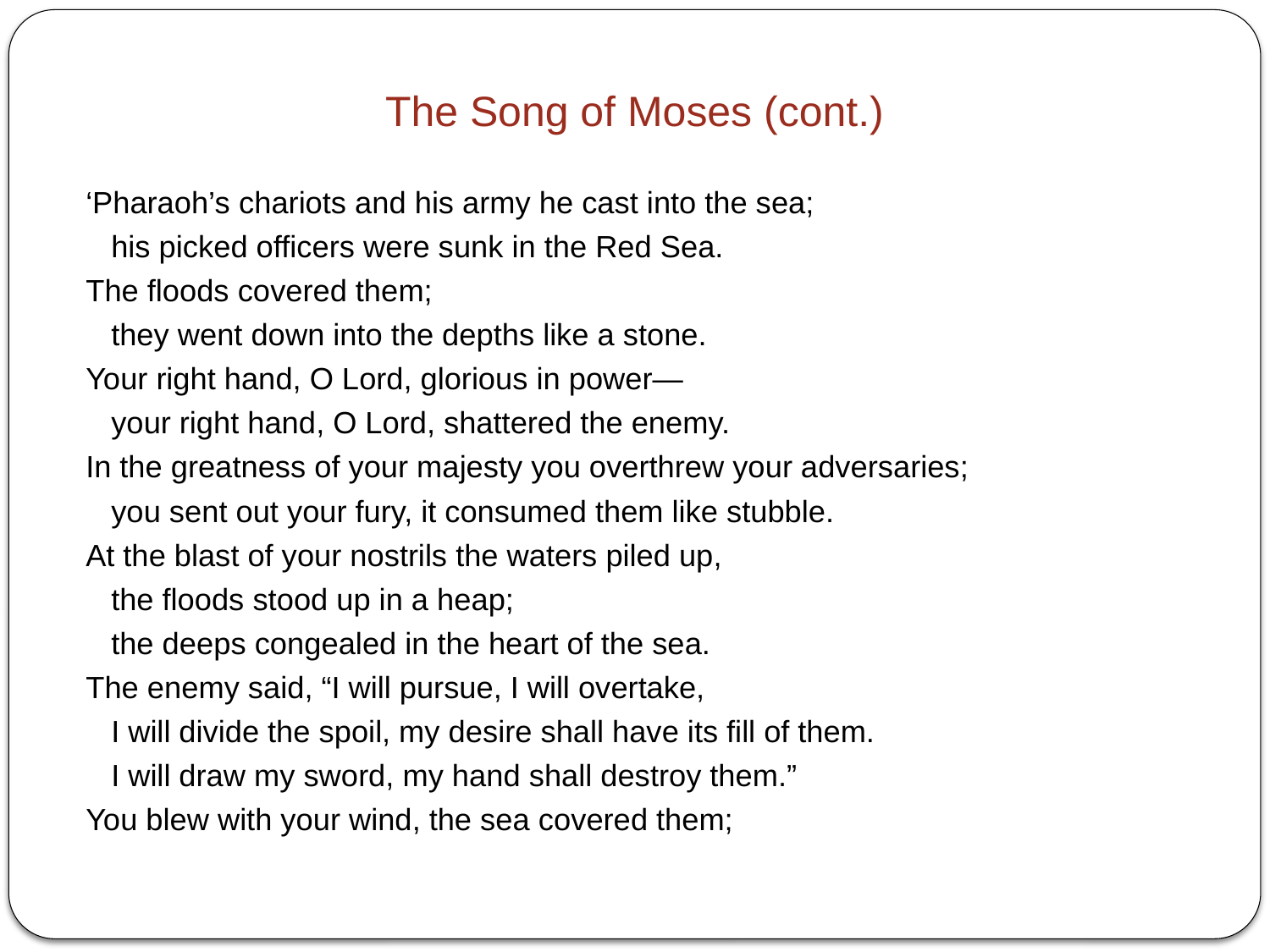

# The Song of Moses (cont.)
	‘Pharaoh’s chariots and his army he cast into the sea;
   his picked officers were sunk in the Red Sea.
The floods covered them;
   they went down into the depths like a stone.
Your right hand, O Lord, glorious in power—
   your right hand, O Lord, shattered the enemy.
In the greatness of your majesty you overthrew your adversaries;
   you sent out your fury, it consumed them like stubble.
At the blast of your nostrils the waters piled up,
   the floods stood up in a heap;
   the deeps congealed in the heart of the sea.
The enemy said, “I will pursue, I will overtake,
   I will divide the spoil, my desire shall have its fill of them.
   I will draw my sword, my hand shall destroy them.”
You blew with your wind, the sea covered them;